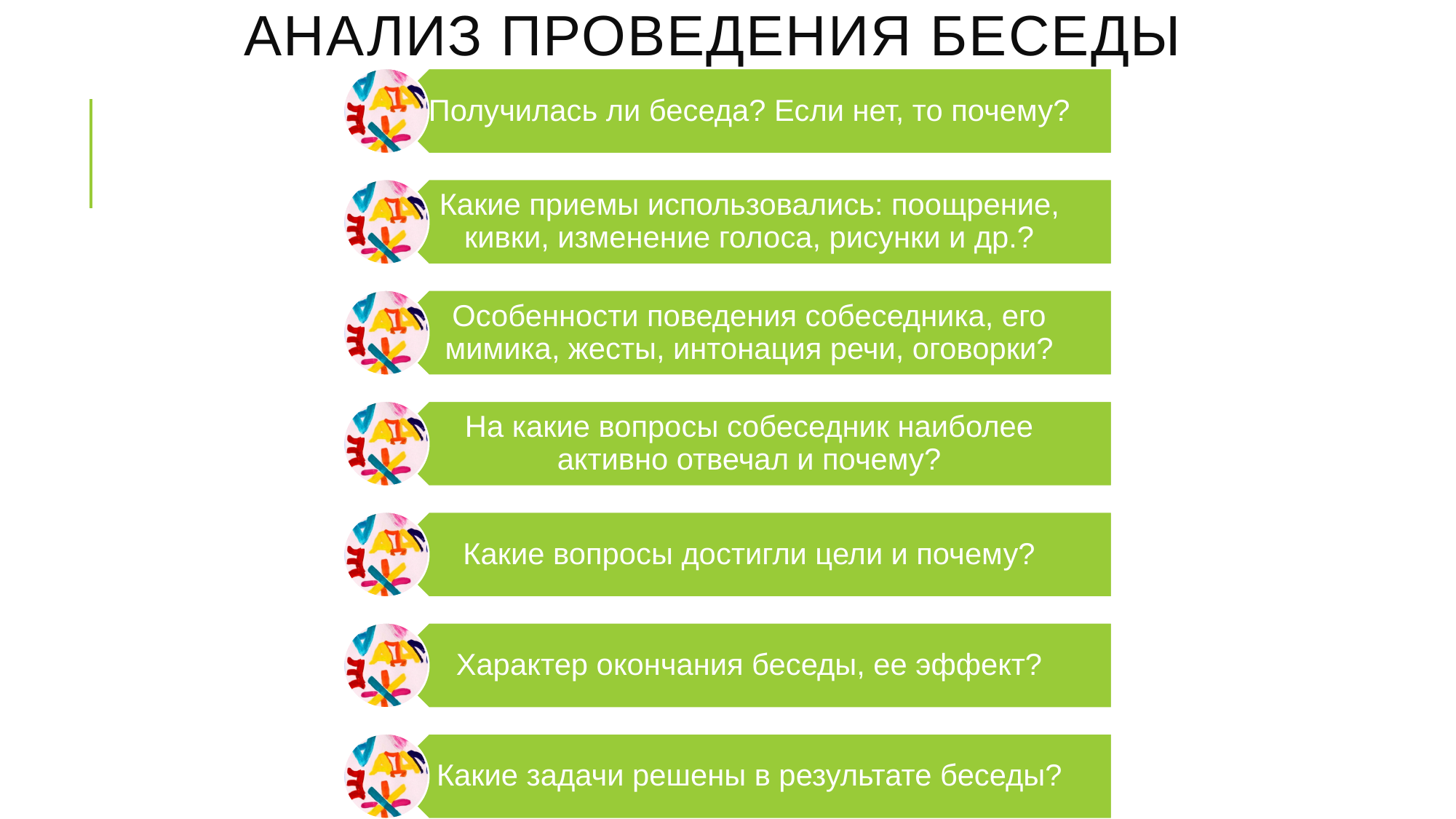

# Анализ проведения беседы
Получилась ли беседа? Если нет, то почему?
Какие приемы использовались: поощрение, кивки, изменение голоса, рисунки и др.?
Особенности поведения собеседника, его мимика, жесты, интонация речи, оговорки?
На какие вопросы собеседник наиболее активно отвечал и почему?
Какие вопросы достигли цели и почему?
Характер окончания беседы, ее эффект?
Какие задачи решены в результате беседы?